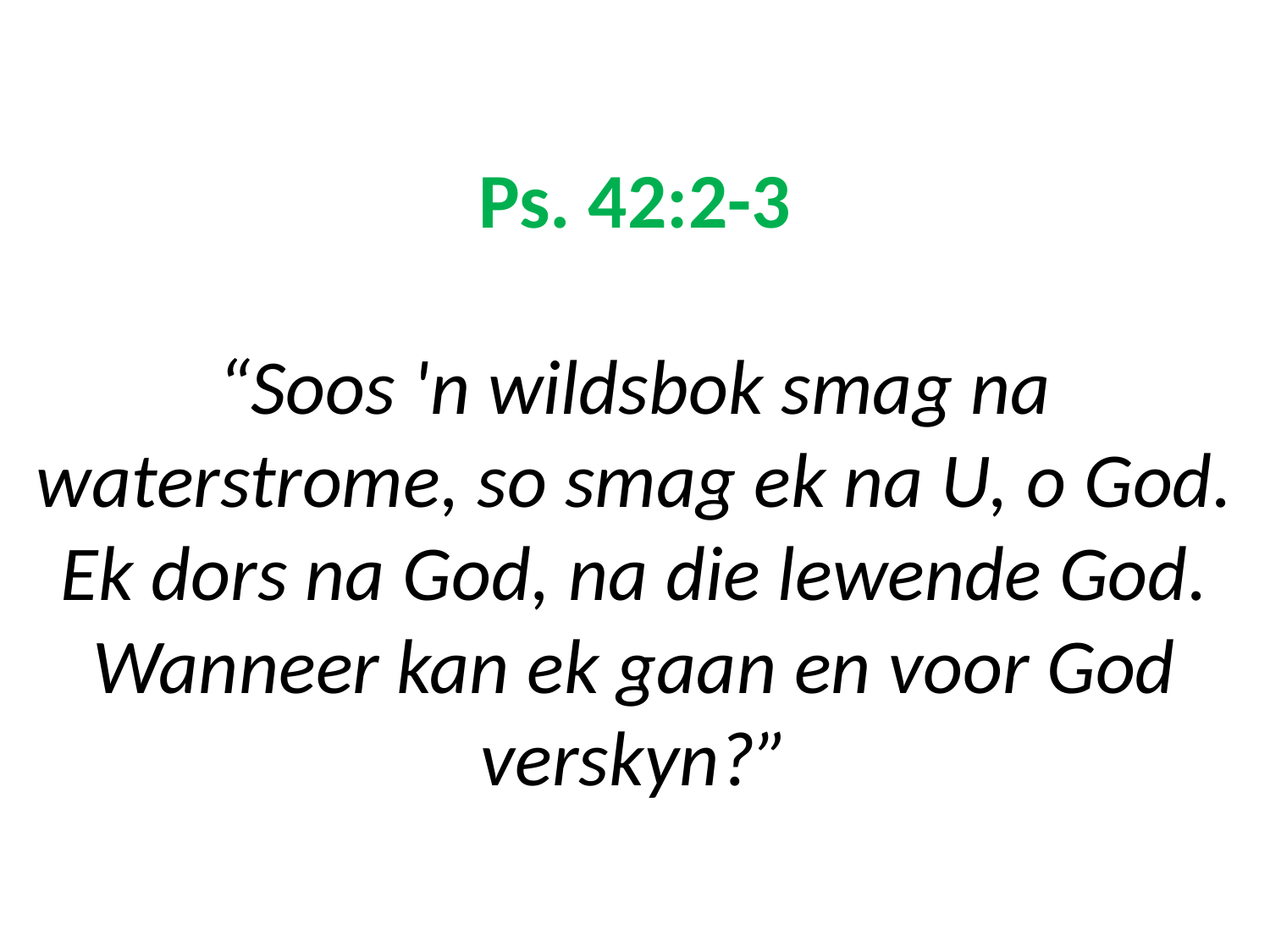

# Ps. 42:2-3 “Soos 'n wildsbok smag na waterstrome, so smag ek na U, o God. Ek dors na God, na die lewende God. Wanneer kan ek gaan en voor God verskyn?”